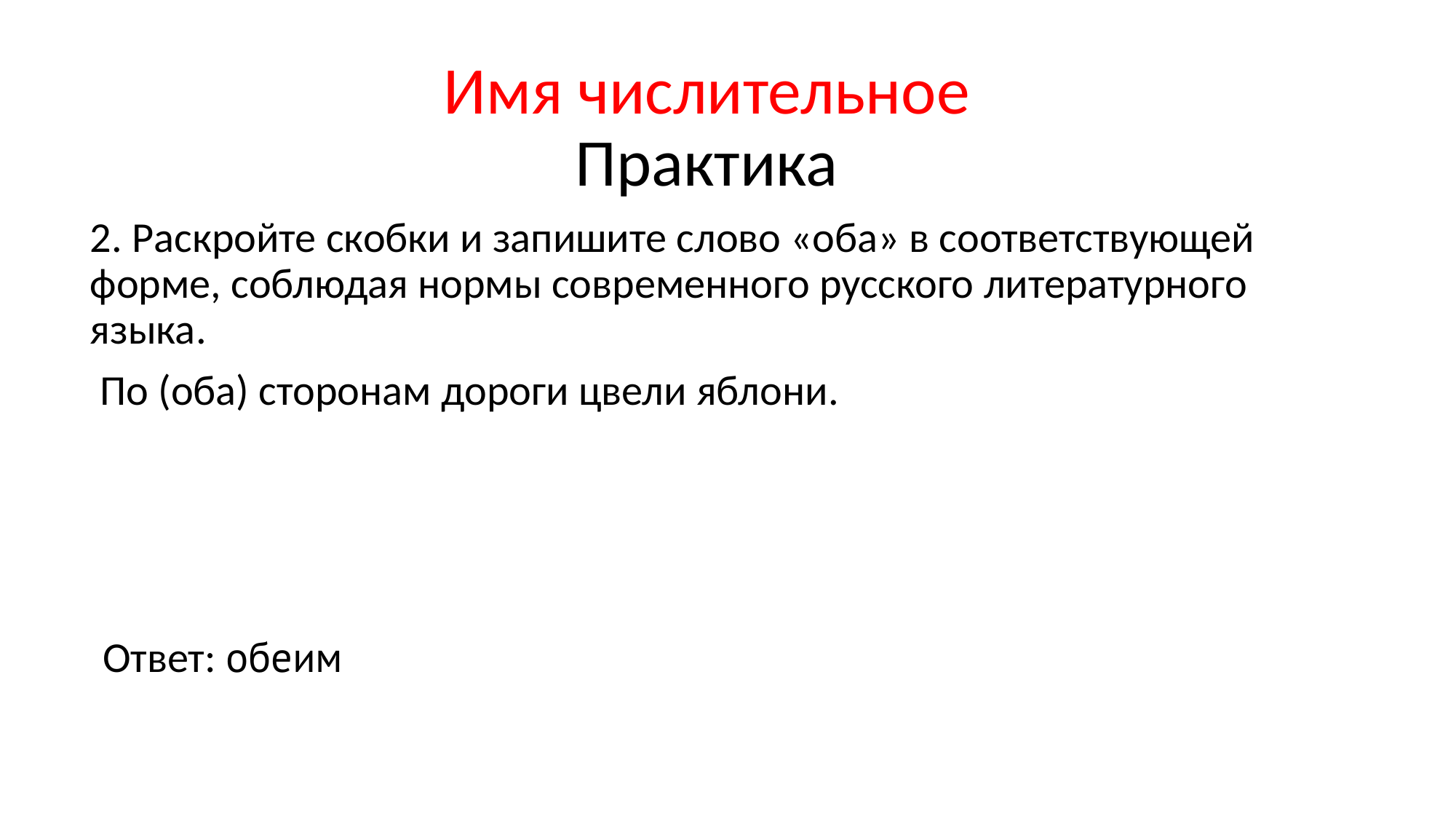

Имя числительное
Практика
2. Раскройте скобки и запишите слово «оба» в соответствующей форме, соблюдая нормы современного русского литературного языка.
 По (оба) сторонам дороги цвели яблони.

Ответ: обеим